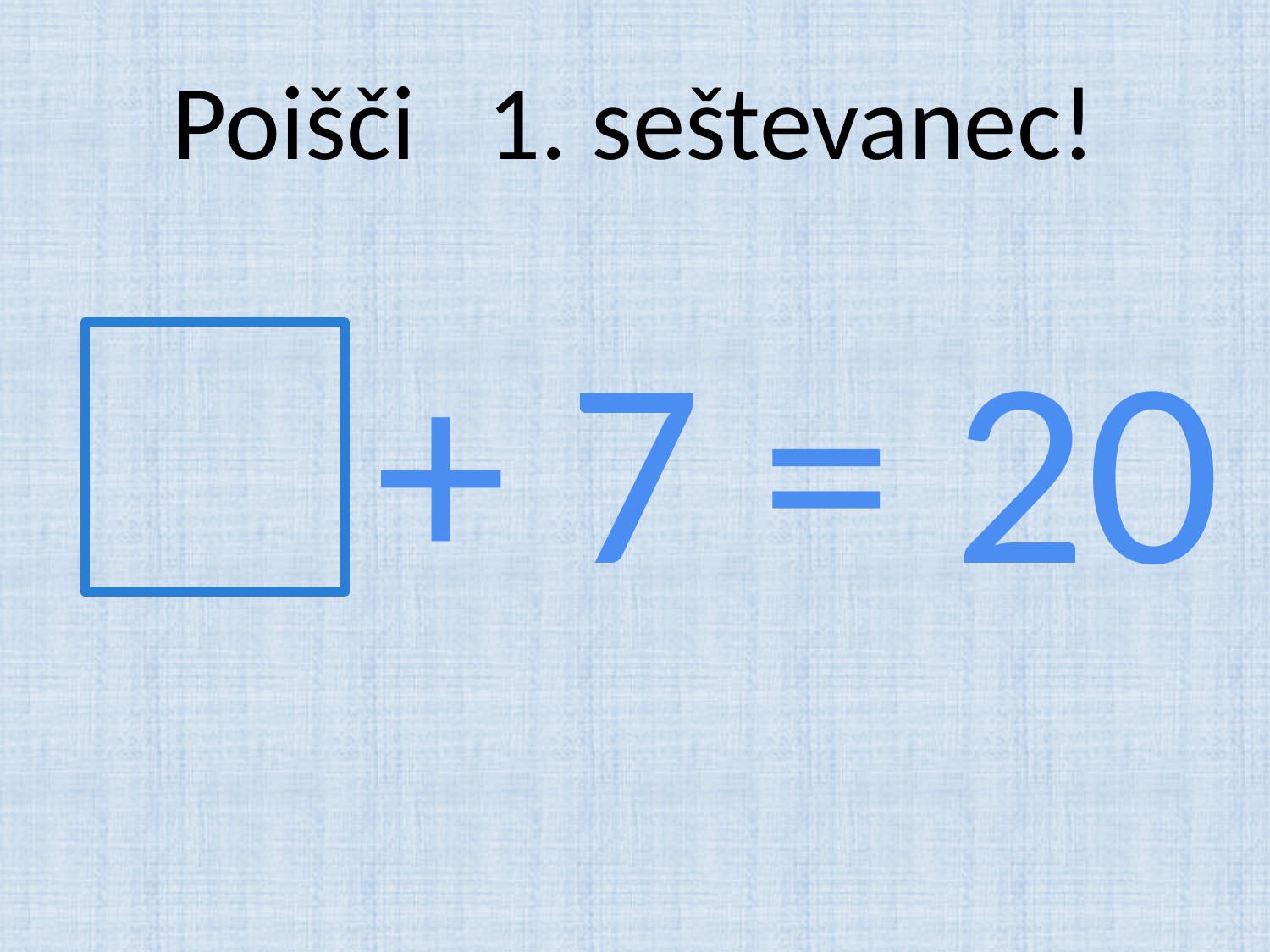

# Poišči   1. seštevanec!
+ 7 = 20